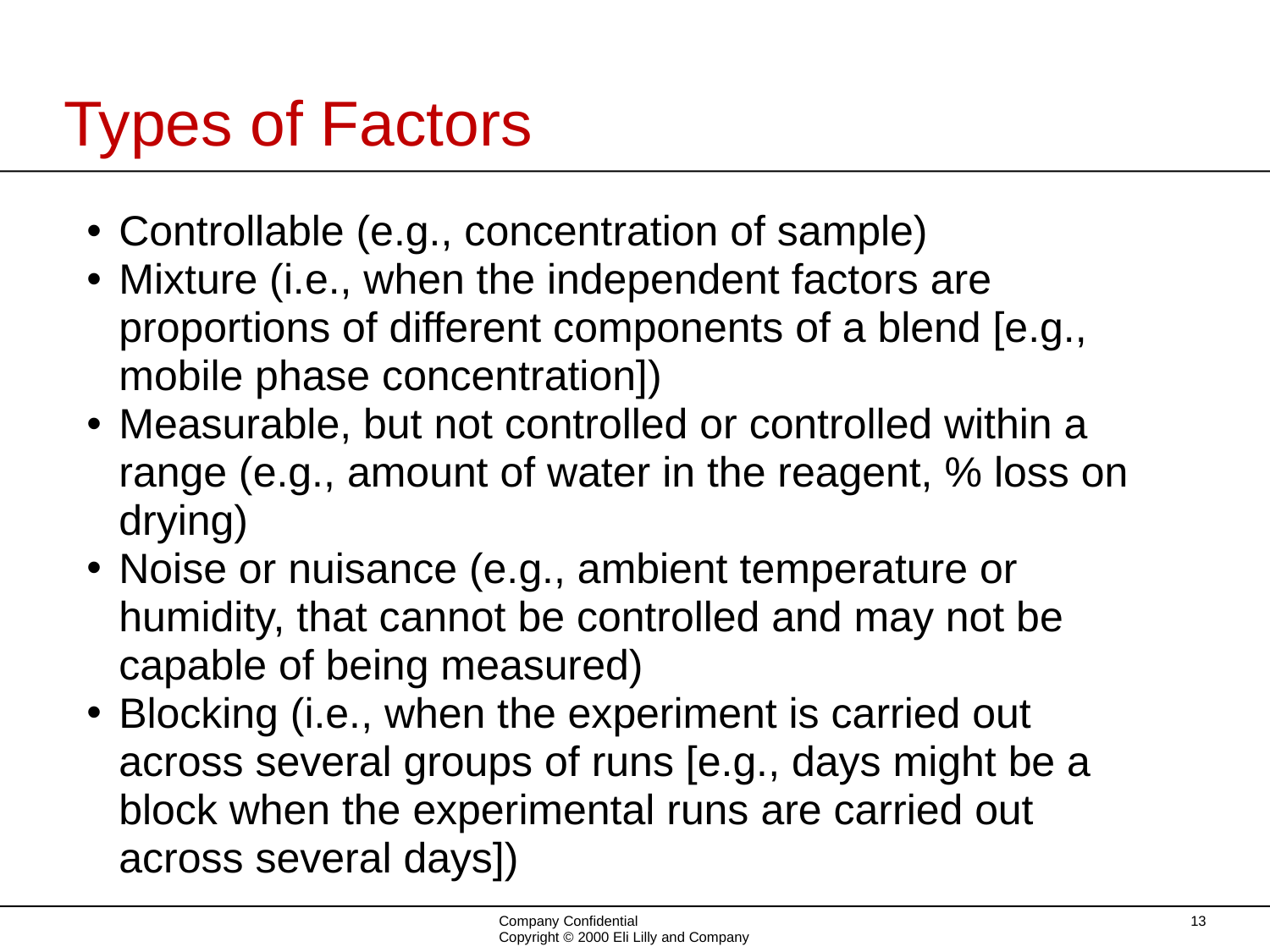

# Types of Factors
Controllable (e.g., concentration of sample)
Mixture (i.e., when the independent factors are proportions of different components of a blend [e.g., mobile phase concentration])
Measurable, but not controlled or controlled within a range (e.g., amount of water in the reagent, % loss on drying)
Noise or nuisance (e.g., ambient temperature or humidity, that cannot be controlled and may not be capable of being measured)
Blocking (i.e., when the experiment is carried out across several groups of runs [e.g., days might be a block when the experimental runs are carried out across several days])
Company Confidential
Copyright © 2000 Eli Lilly and Company
 13